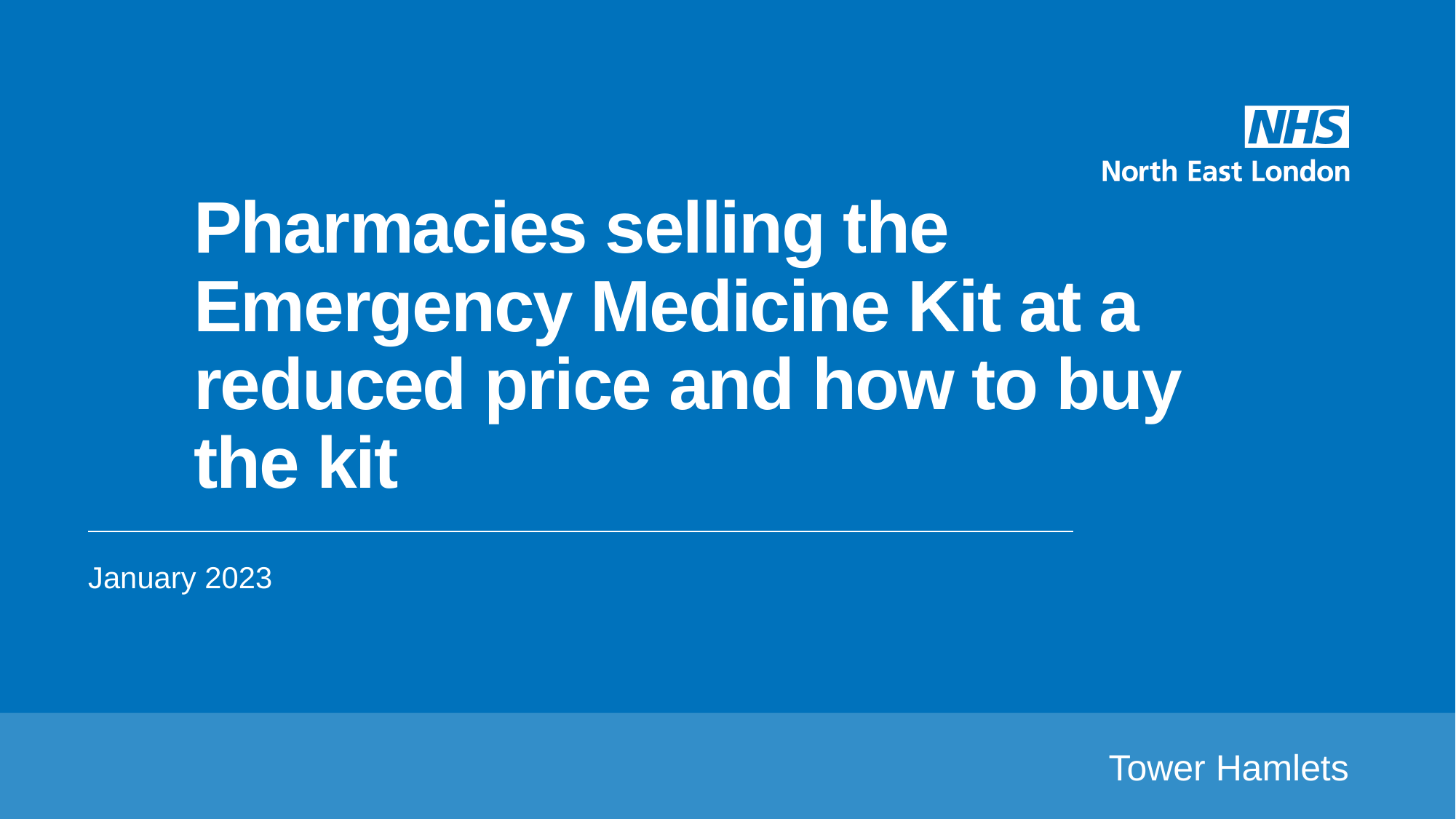

# Pharmacies selling the Emergency Medicine Kit at a reduced price and how to buy the kit
January 2023
Tower Hamlets